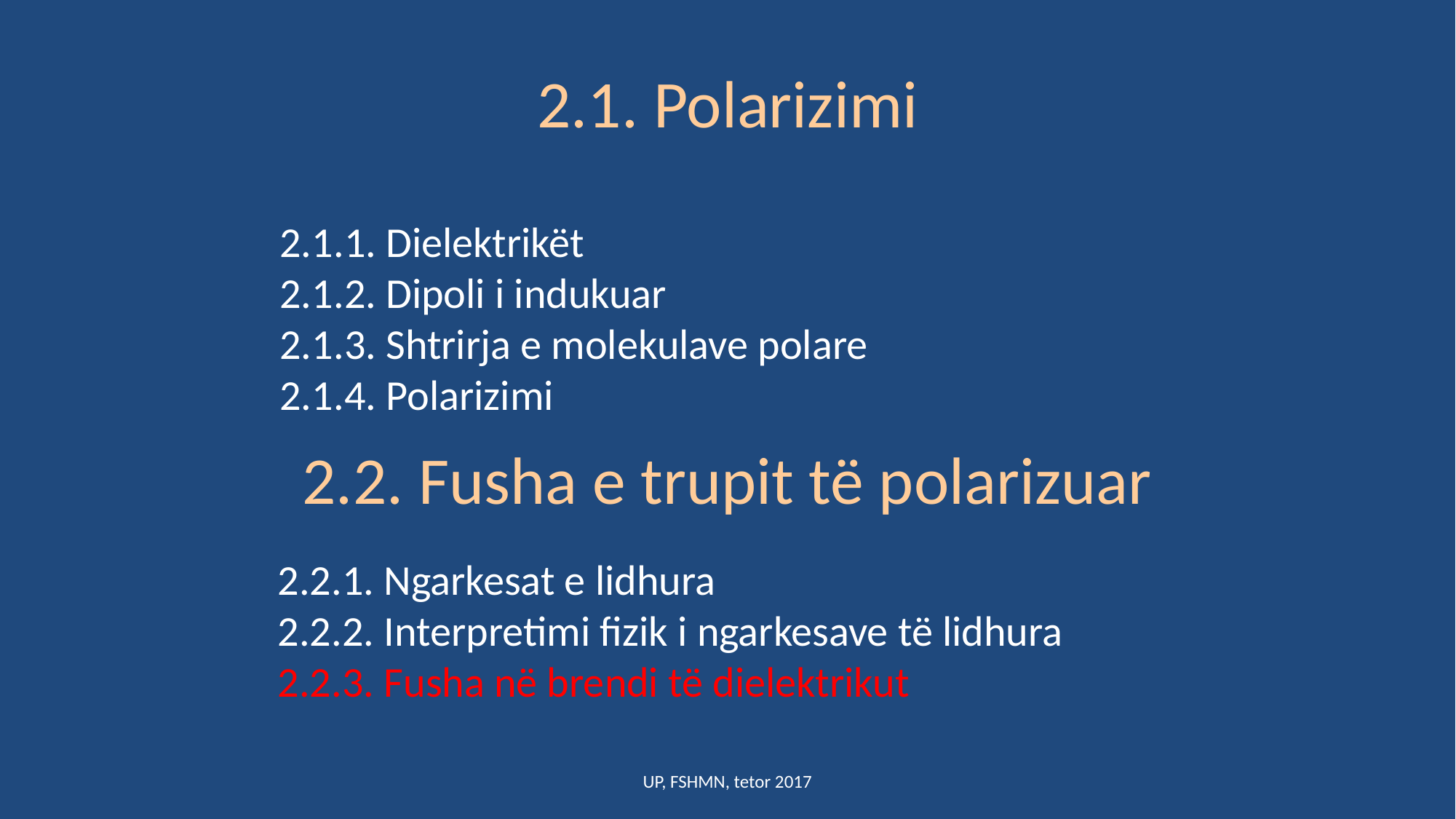

# 2.1. Polarizimi
2.1.1. Dielektrikët
2.1.2. Dipoli i indukuar
2.1.3. Shtrirja e molekulave polare
2.1.4. Polarizimi
2.2. Fusha e trupit të polarizuar
2.2.1. Ngarkesat e lidhura
2.2.2. Interpretimi fizik i ngarkesave të lidhura
2.2.3. Fusha në brendi të dielektrikut
UP, FSHMN, tetor 2017